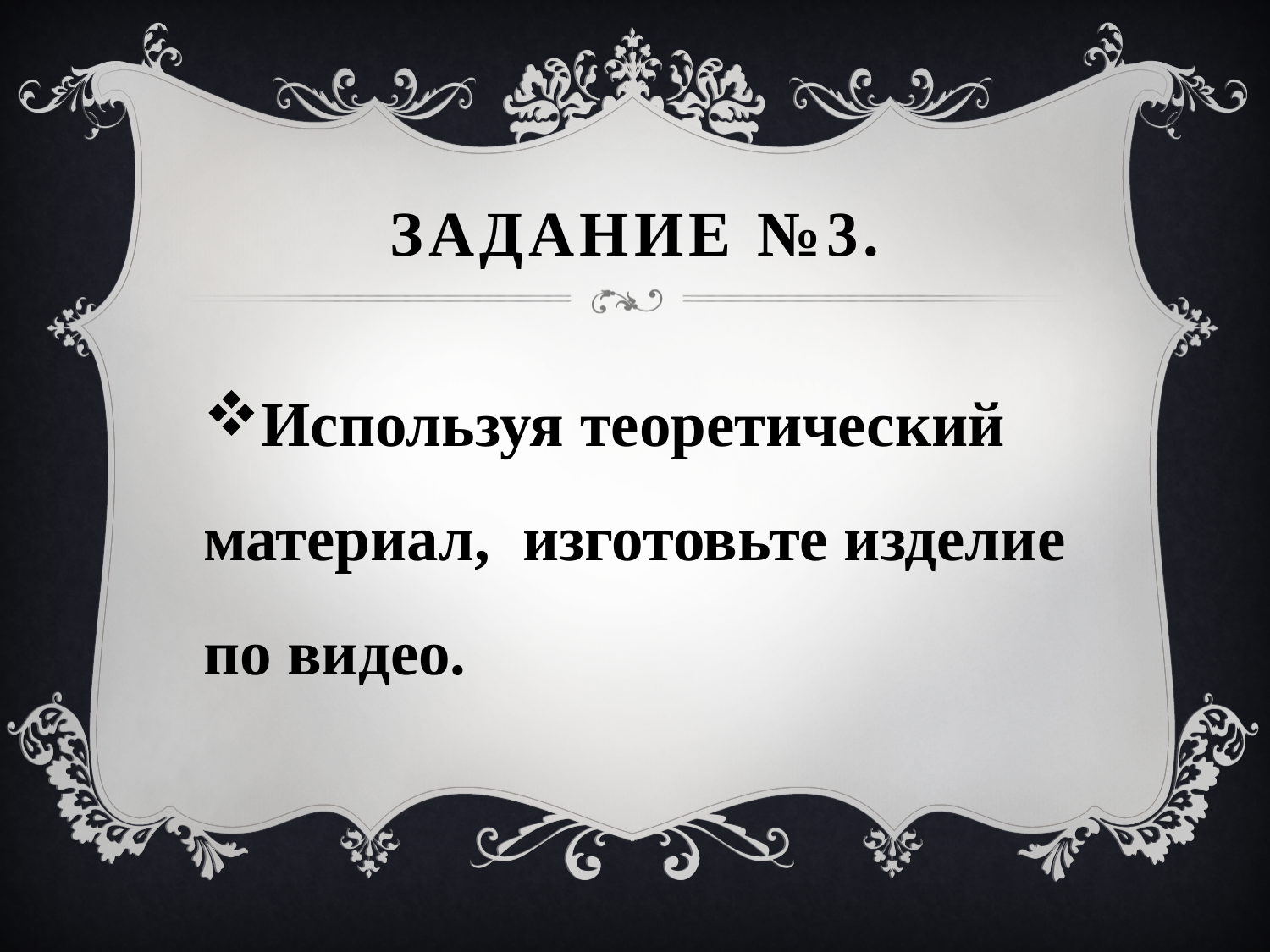

# Задание №3.
Используя теоретический материал,  изготовьте изделие по видео.